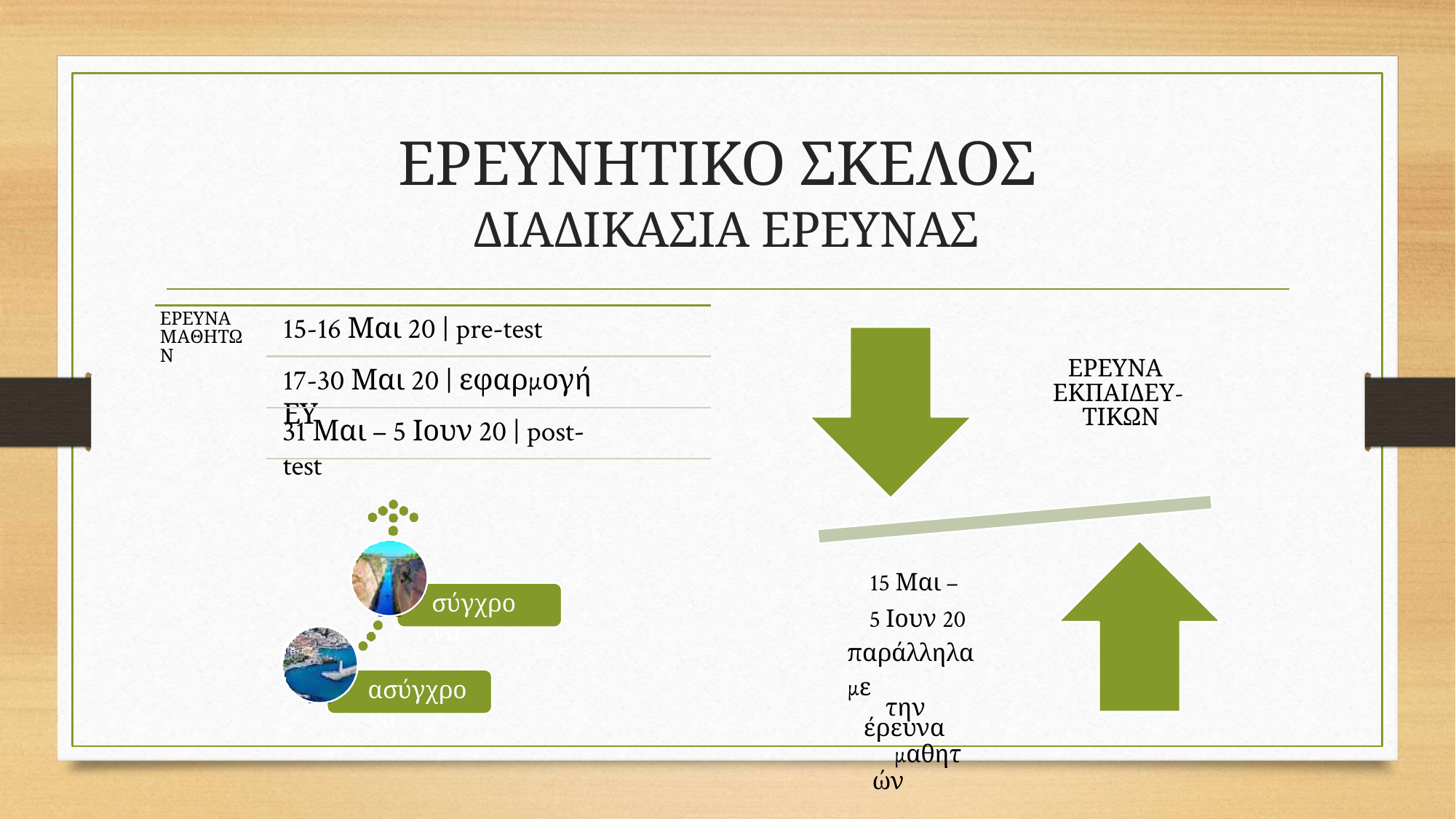

# ΕΡΕΥΝΗΤΙΚΟ ΣΚΕΛΟΣ
ΔΙΑΔΙΚΑΣΙΑ ΕΡΕΥΝΑΣ
ΕΡΕΥΝΑ  ΜΑΘΗΤΩΝ

15-16 Μαι 20 | pre-test

ΕΡΕΥΝΑ  ΕΚΠΑΙΔΕΥ-  ΤΙΚΩΝ

17-30 Μαι 20 | εφαρμογή ΕΥ

31 Μαι – 5 Ιουν 20 | post-test

15 Μαι –
5 Ιουν 20  παράλληλα με
την έρευνα
μαθητών

σύγχρονα
ασύγχρονα